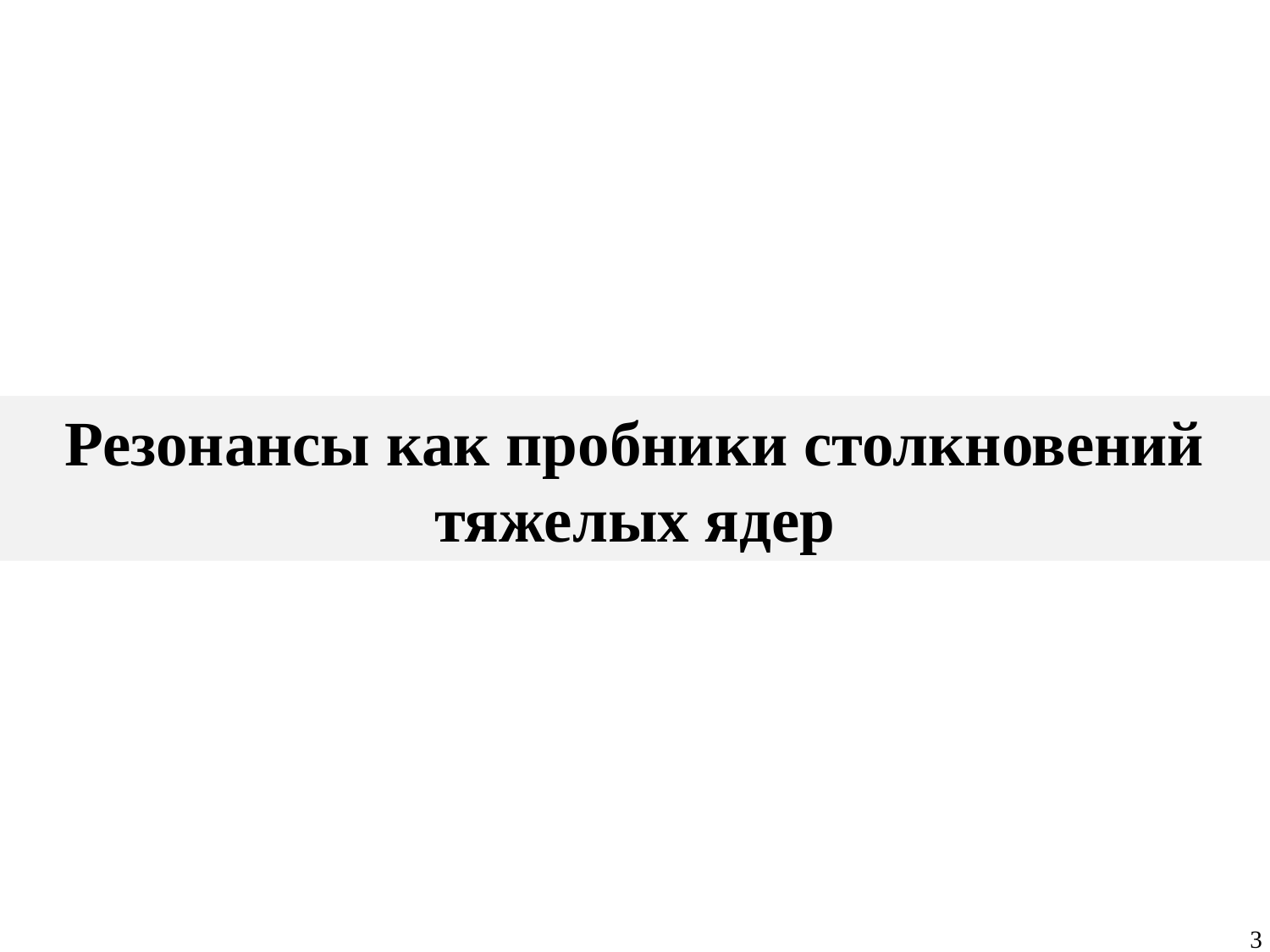

Резонансы как пробники столкновений тяжелых ядер
3